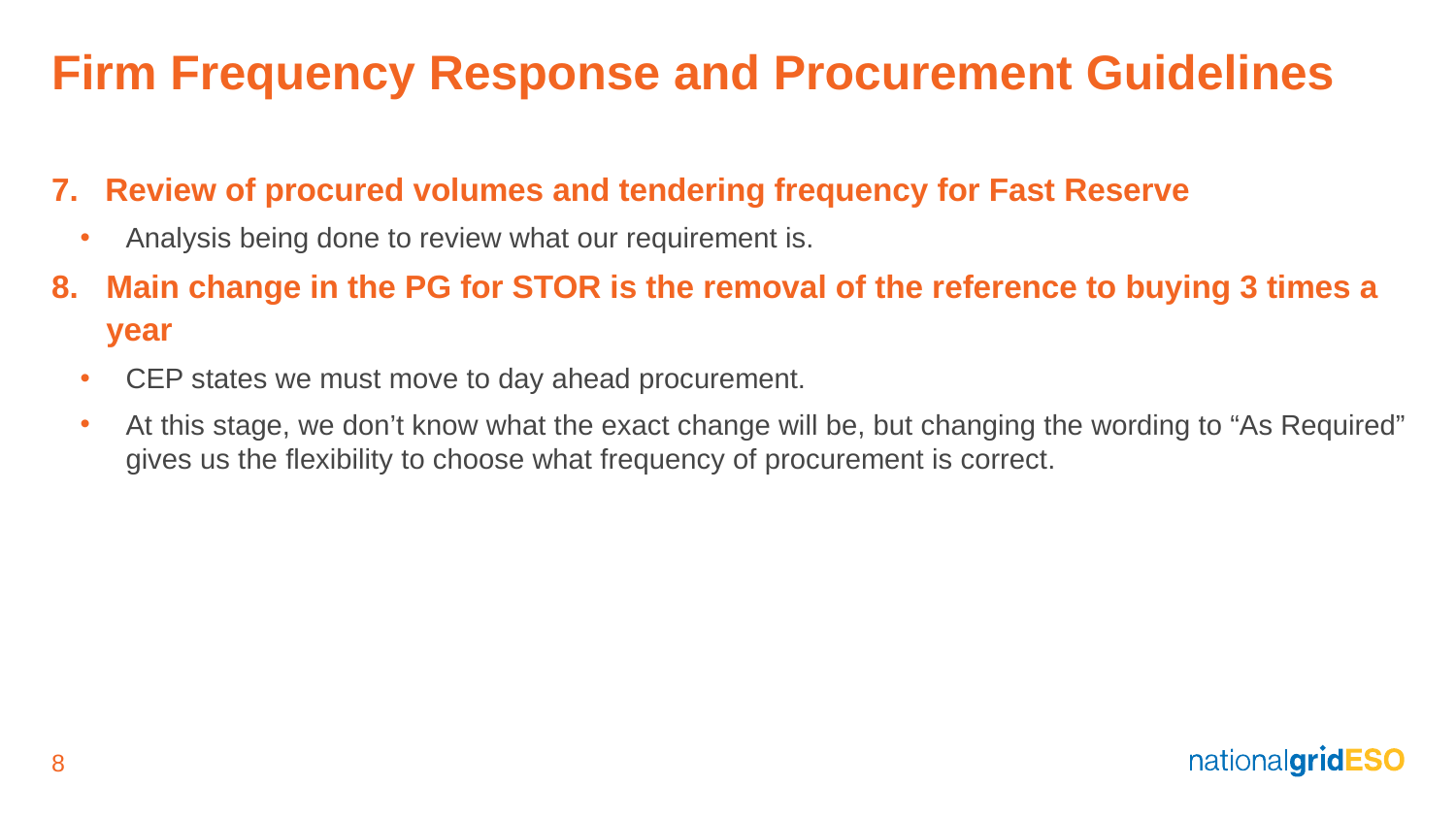

# Firm Frequency Response and Procurement Guidelines
7.   Review of procured volumes and tendering frequency for Fast Reserve
Analysis being done to review what our requirement is.
Main change in the PG for STOR is the removal of the reference to buying 3 times a    year
CEP states we must move to day ahead procurement.
At this stage, we don’t know what the exact change will be, but changing the wording to “As Required” gives us the flexibility to choose what frequency of procurement is correct.